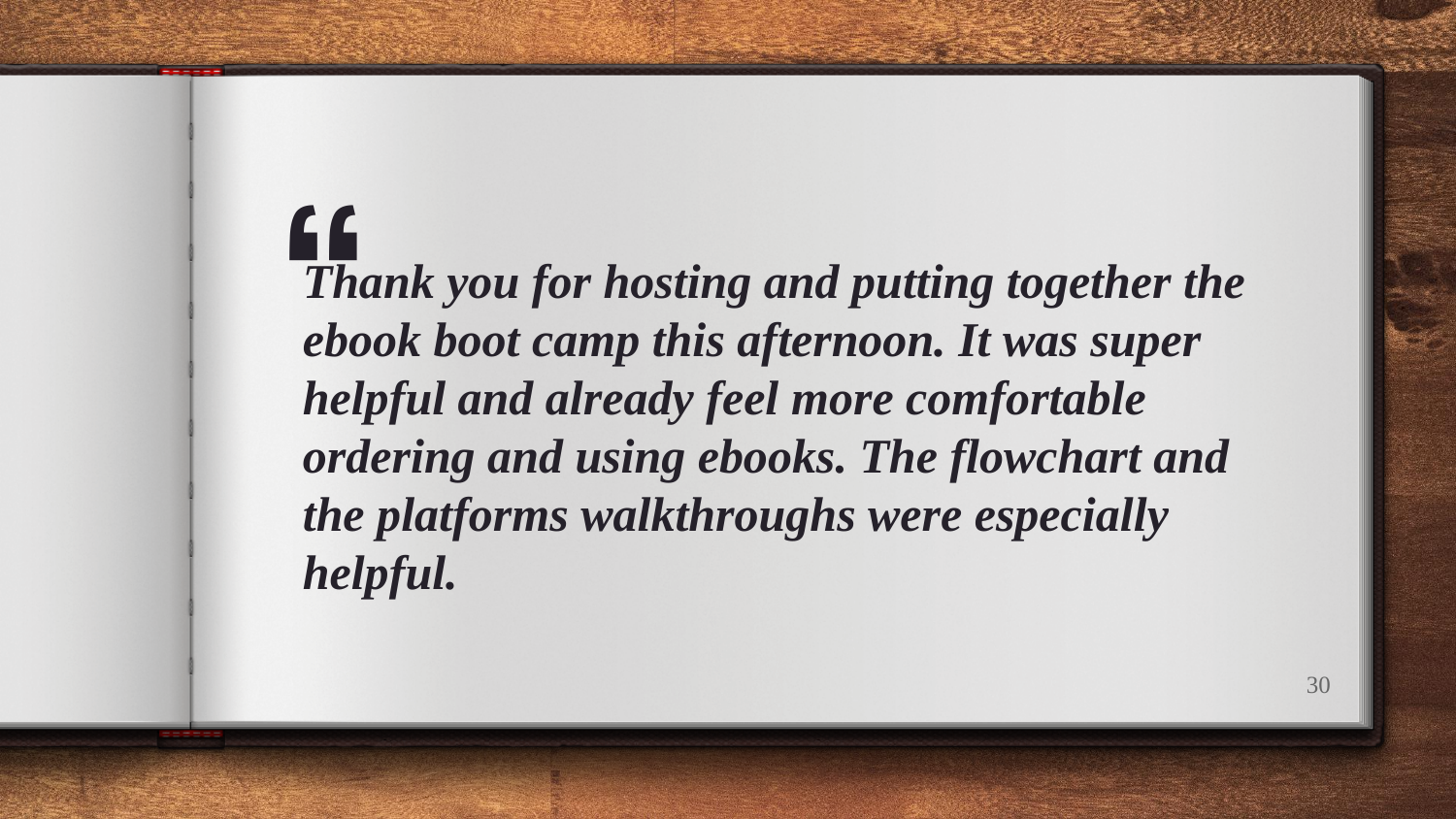

Thank you for hosting and putting together the ebook boot camp this afternoon. It was super helpful and already feel more comfortable ordering and using ebooks. The flowchart and the platforms walkthroughs were especially helpful.
30